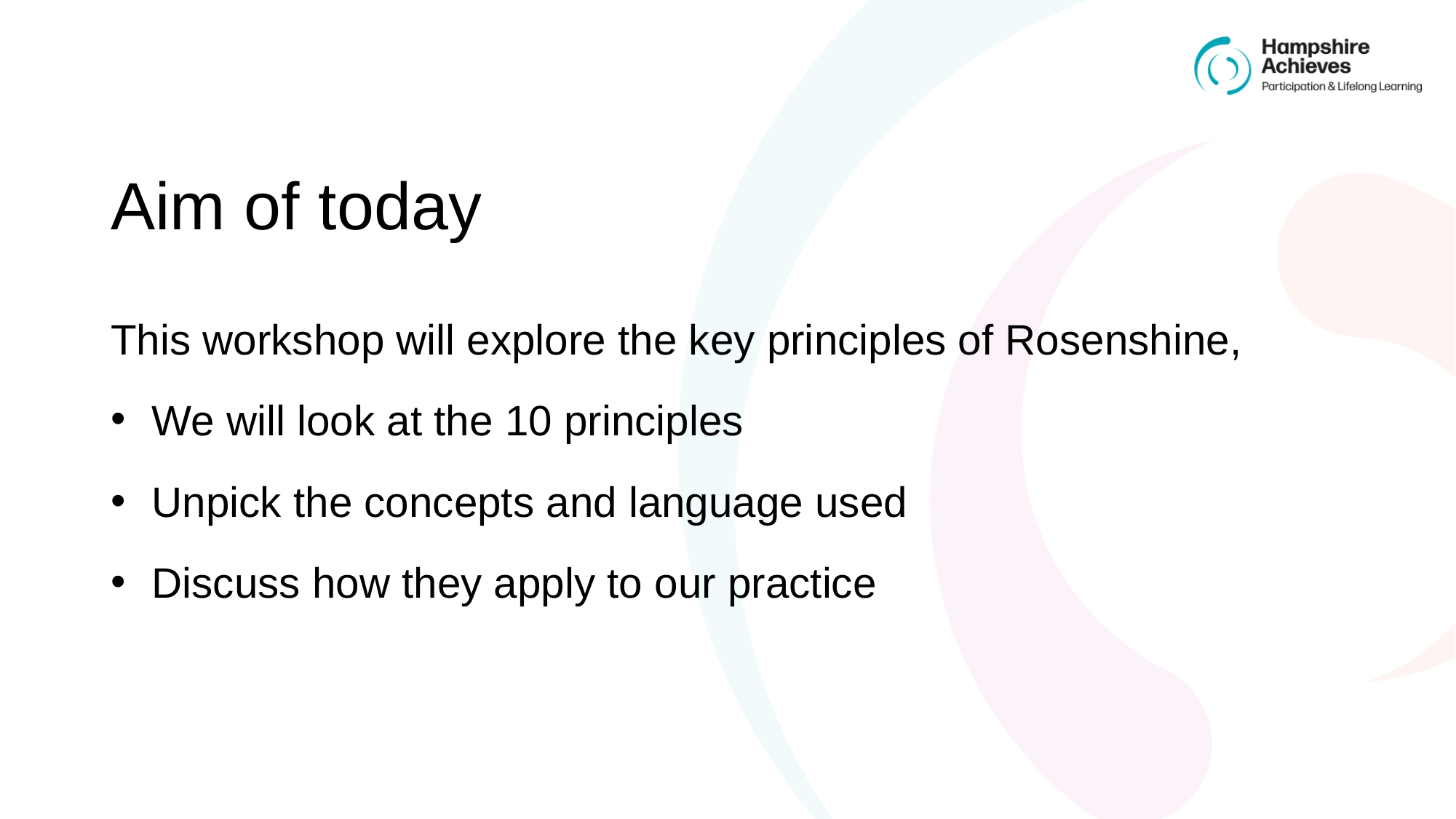

# Aim of today
This workshop will explore the key principles of Rosenshine,
We will look at the 10 principles
Unpick the concepts and language used
Discuss how they apply to our practice